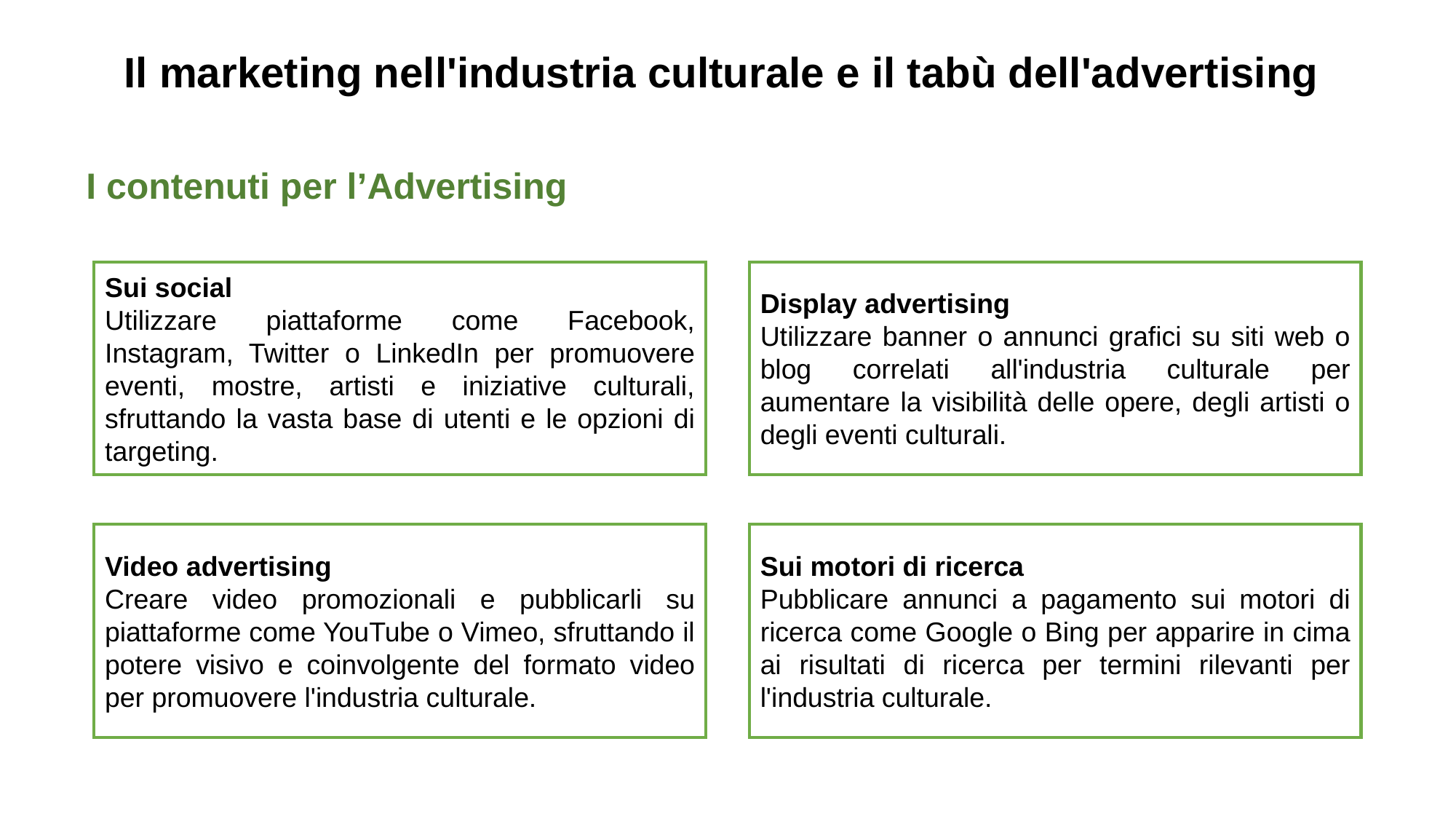

# Il marketing nell'industria culturale e il tabù dell'advertising
I contenuti per l’Advertising
Sui social
Utilizzare piattaforme come Facebook, Instagram, Twitter o LinkedIn per promuovere eventi, mostre, artisti e iniziative culturali, sfruttando la vasta base di utenti e le opzioni di targeting.
Display advertising
Utilizzare banner o annunci grafici su siti web o blog correlati all'industria culturale per aumentare la visibilità delle opere, degli artisti o degli eventi culturali.
Video advertising
Creare video promozionali e pubblicarli su piattaforme come YouTube o Vimeo, sfruttando il potere visivo e coinvolgente del formato video per promuovere l'industria culturale.
Sui motori di ricerca
Pubblicare annunci a pagamento sui motori di ricerca come Google o Bing per apparire in cima ai risultati di ricerca per termini rilevanti per l'industria culturale.